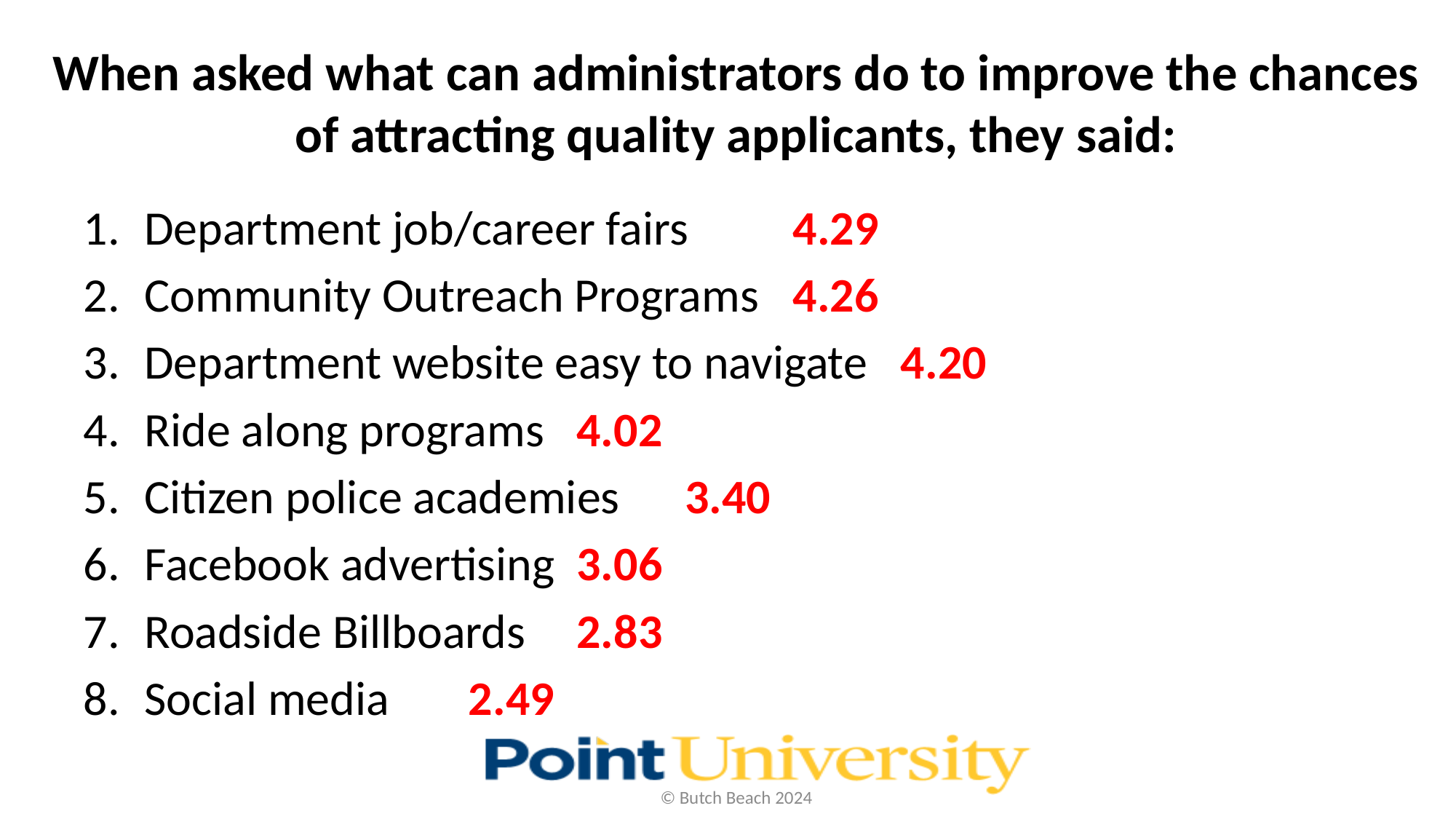

# When asked what can administrators do to improve the chances of attracting quality applicants, they said:
Department job/career fairs					4.29
Community Outreach Programs				4.26
Department website easy to navigate			4.20
Ride along programs						4.02
Citizen police academies						3.40
Facebook advertising						3.06
Roadside Billboards						2.83
Social media								2.49
© Butch Beach 2024